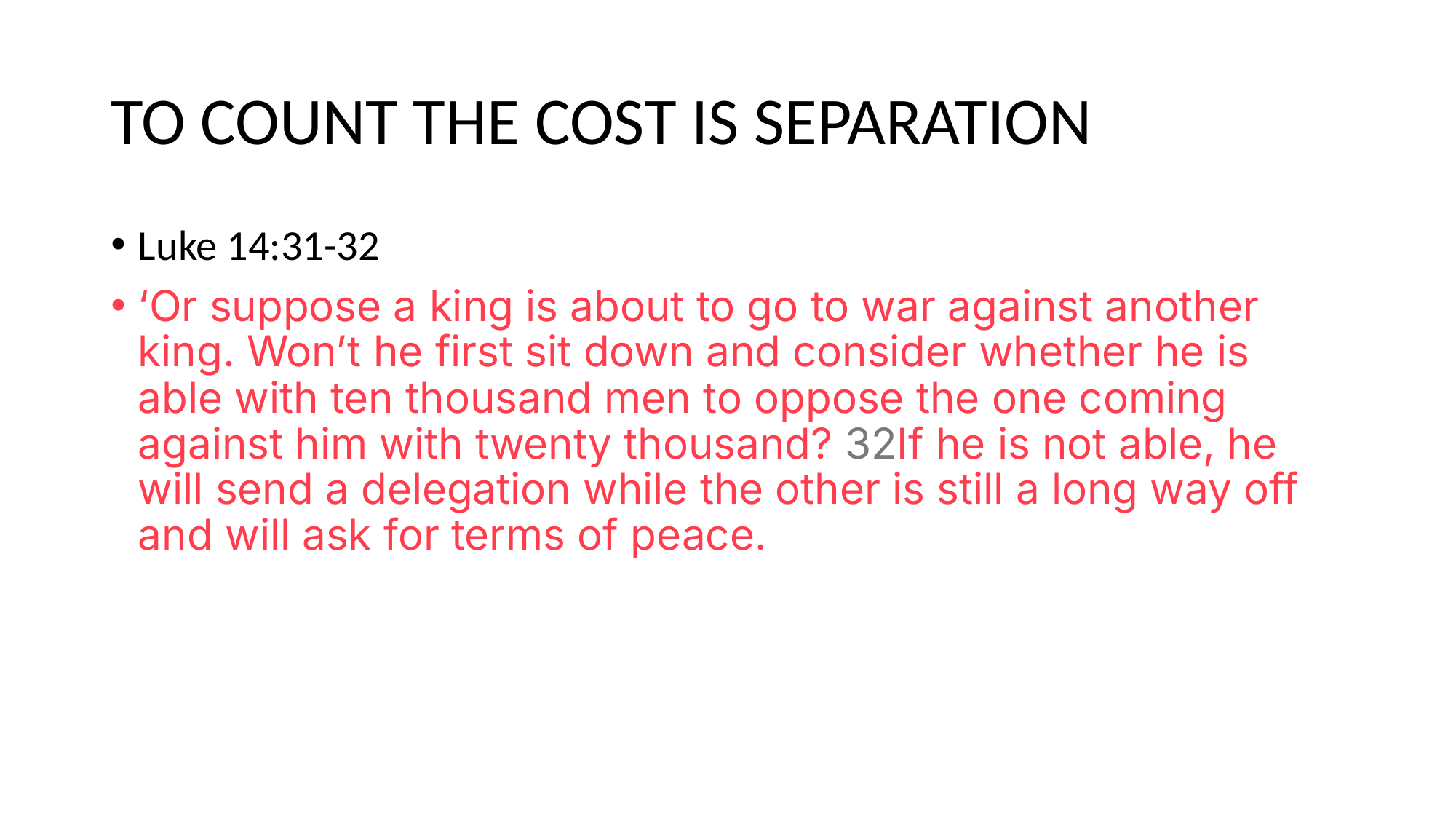

# TO COUNT THE COST IS SEPARATION
Luke 14:31-32
‘Or suppose a king is about to go to war against another king. Won’t he first sit down and consider whether he is able with ten thousand men to oppose the one coming against him with twenty thousand? 32If he is not able, he will send a delegation while the other is still a long way off and will ask for terms of peace.